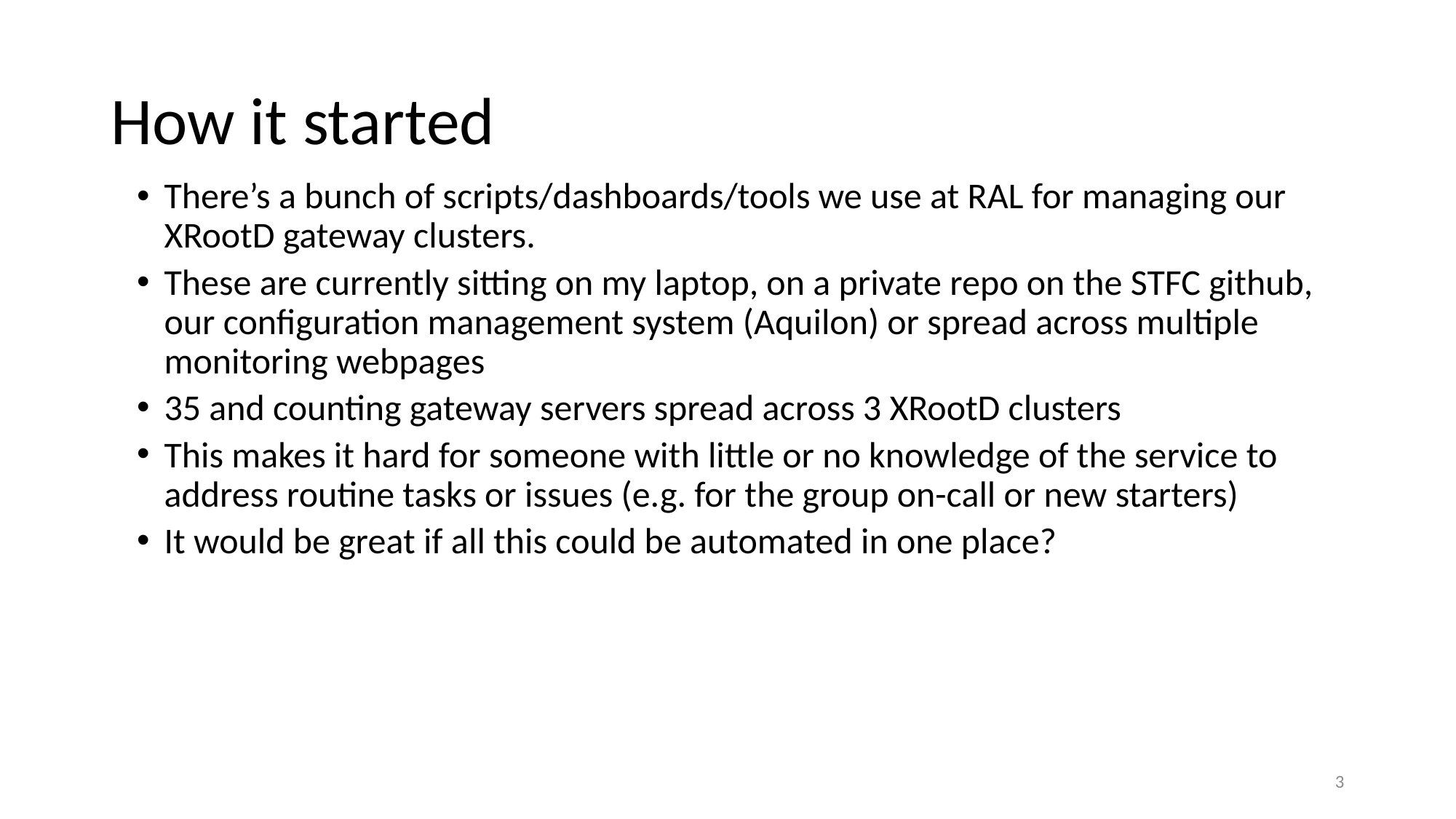

# How it started
There’s a bunch of scripts/dashboards/tools we use at RAL for managing our XRootD gateway clusters.
These are currently sitting on my laptop, on a private repo on the STFC github, our configuration management system (Aquilon) or spread across multiple monitoring webpages
35 and counting gateway servers spread across 3 XRootD clusters
This makes it hard for someone with little or no knowledge of the service to address routine tasks or issues (e.g. for the group on-call or new starters)
It would be great if all this could be automated in one place?
3